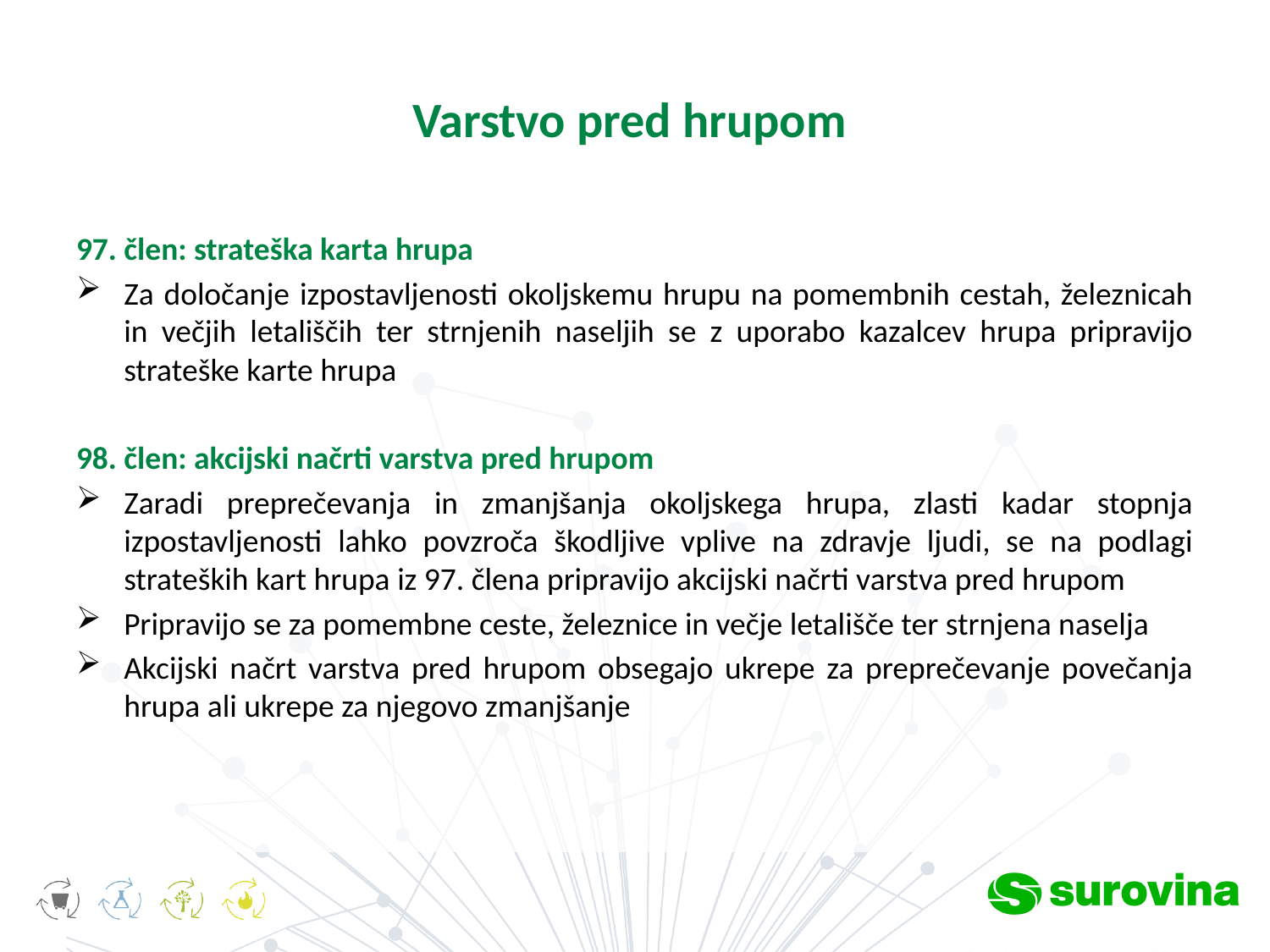

# Varstvo pred hrupom
97. člen: strateška karta hrupa
Za določanje izpostavljenosti okoljskemu hrupu na pomembnih cestah, železnicah in večjih letališčih ter strnjenih naseljih se z uporabo kazalcev hrupa pripravijo strateške karte hrupa

98. člen: akcijski načrti varstva pred hrupom
Zaradi preprečevanja in zmanjšanja okoljskega hrupa, zlasti kadar stopnja izpostavljenosti lahko povzroča škodljive vplive na zdravje ljudi, se na podlagi strateških kart hrupa iz 97. člena pripravijo akcijski načrti varstva pred hrupom
Pripravijo se za pomembne ceste, železnice in večje letališče ter strnjena naselja
Akcijski načrt varstva pred hrupom obsegajo ukrepe za preprečevanje povečanja hrupa ali ukrepe za njegovo zmanjšanje